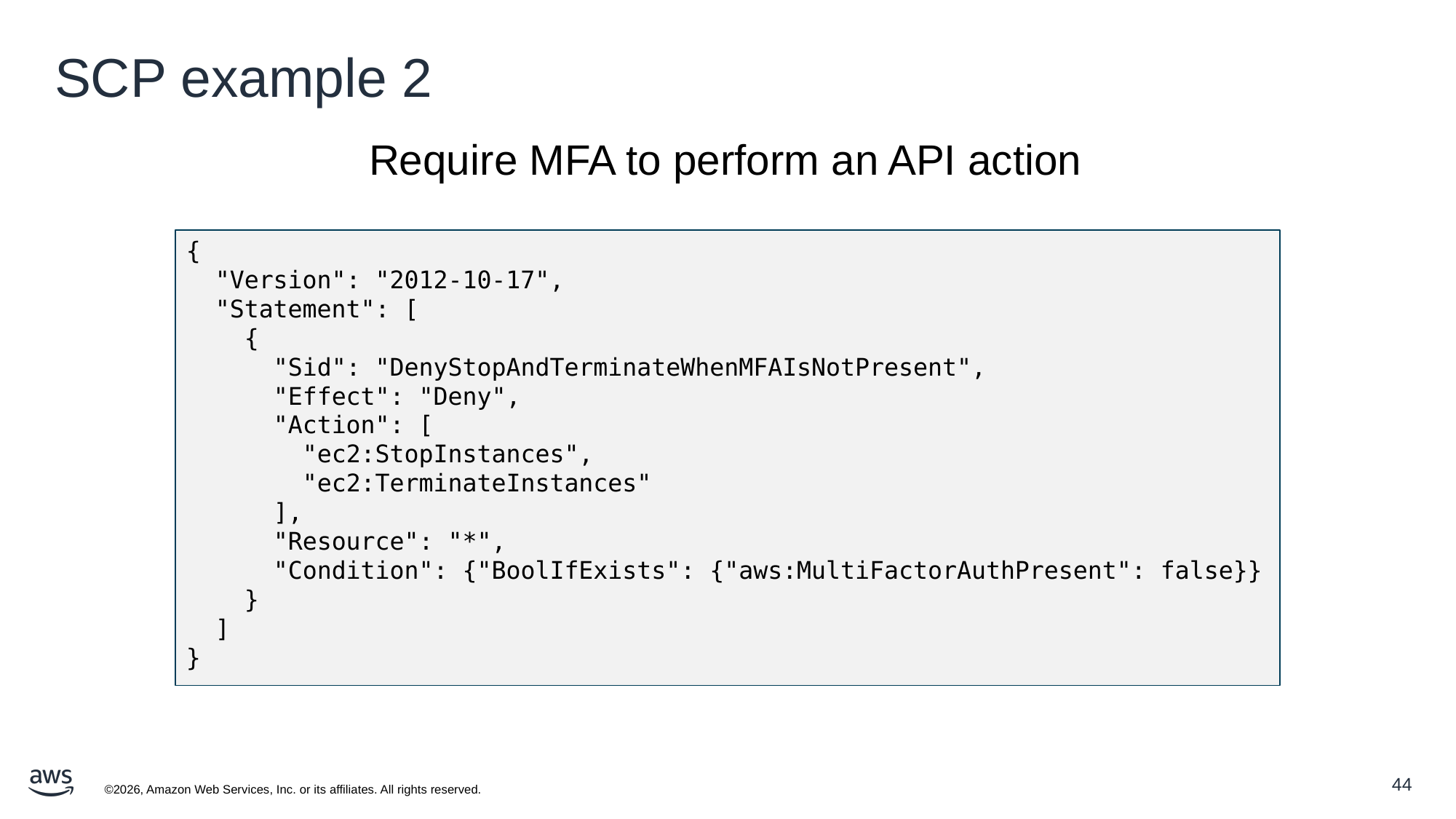

SCP example 2
Require MFA to perform an API action
{
  "Version": "2012-10-17",
  "Statement": [
    {
      "Sid": "DenyStopAndTerminateWhenMFAIsNotPresent",
      "Effect": "Deny",
      "Action": [
        "ec2:StopInstances",
        "ec2:TerminateInstances"
      ],
      "Resource": "*",
      "Condition": {"BoolIfExists": {"aws:MultiFactorAuthPresent": false}}
    }
  ]
}
44